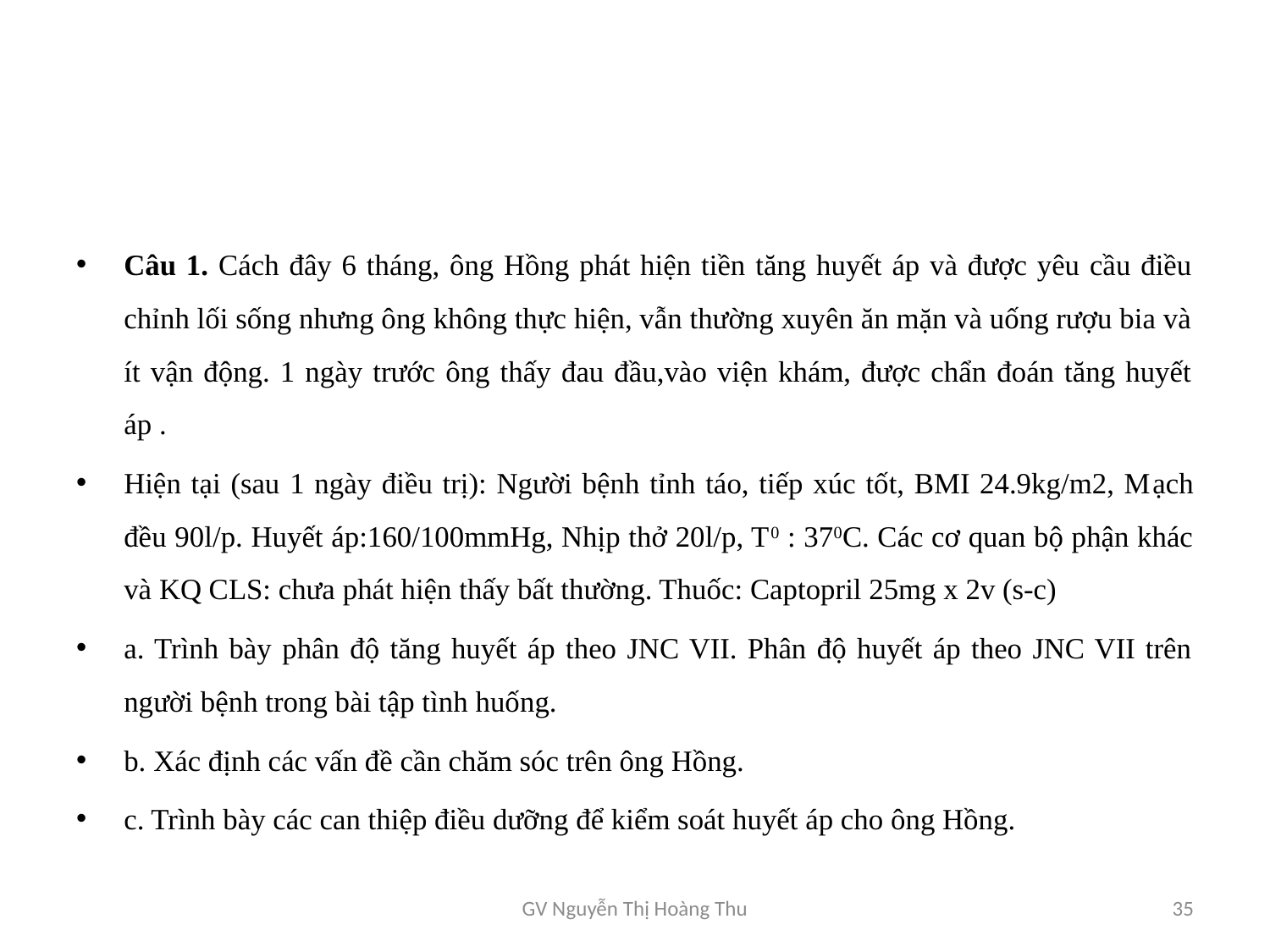

#
Câu 1. Cách đây 6 tháng, ông Hồng phát hiện tiền tăng huyết áp và được yêu cầu điều chỉnh lối sống nhưng ông không thực hiện, vẫn thường xuyên ăn mặn và uống rượu bia và ít vận động. 1 ngày trước ông thấy đau đầu,vào viện khám, được chẩn đoán tăng huyết áp .
Hiện tại (sau 1 ngày điều trị): Người bệnh tỉnh táo, tiếp xúc tốt, BMI 24.9kg/m2, Mạch đều 90l/p. Huyết áp:160/100mmHg, Nhịp thở 20l/p, T0 : 370C. Các cơ quan bộ phận khác và KQ CLS: chưa phát hiện thấy bất thường. Thuốc: Captopril 25mg x 2v (s-c)
a. Trình bày phân độ tăng huyết áp theo JNC VII. Phân độ huyết áp theo JNC VII trên người bệnh trong bài tập tình huống.
b. Xác định các vấn đề cần chăm sóc trên ông Hồng.
c. Trình bày các can thiệp điều dưỡng để kiểm soát huyết áp cho ông Hồng.

GV Nguyễn Thị Hoàng Thu
35